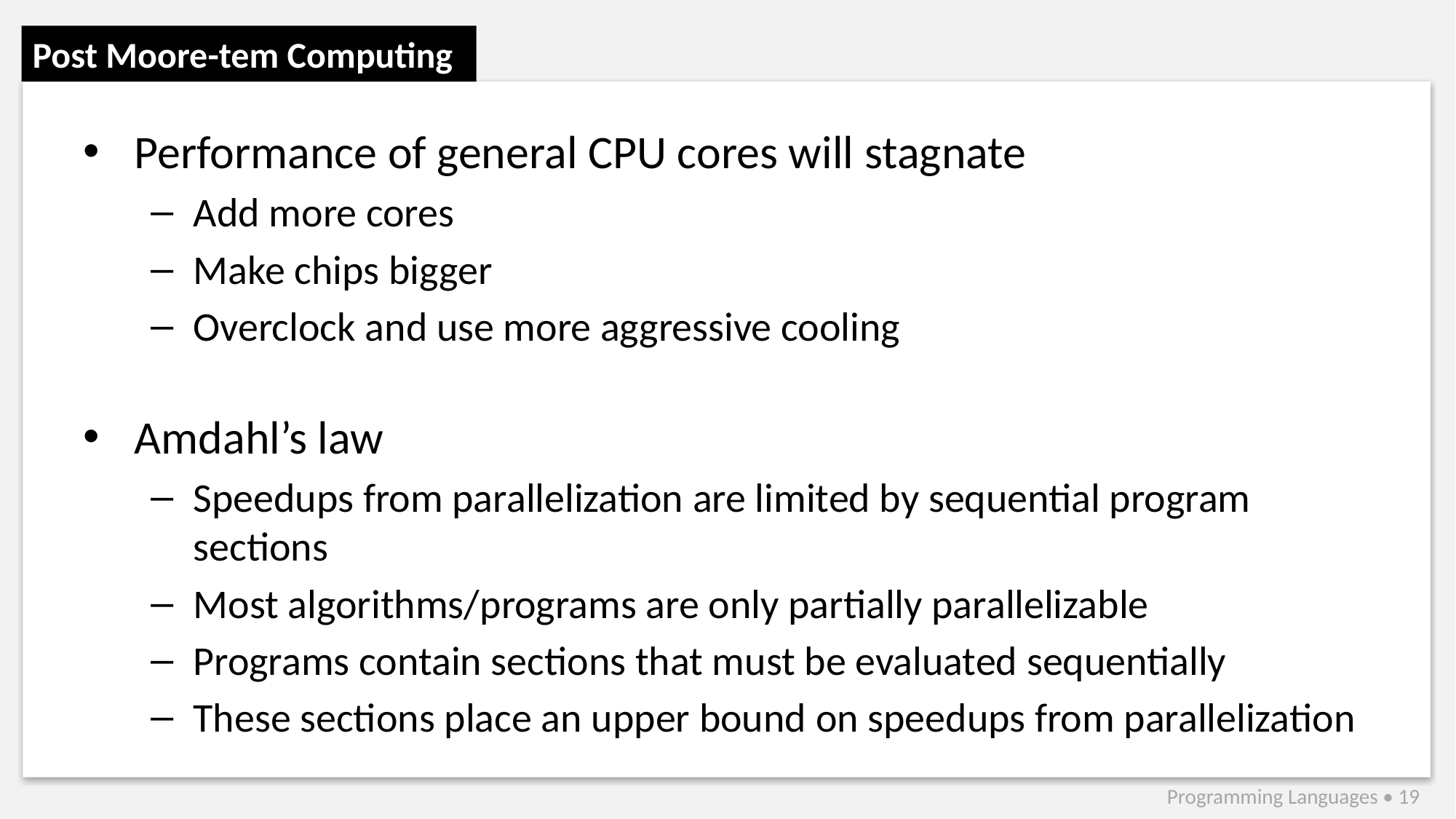

# Post Moore-tem Computing
Performance of general CPU cores will stagnate
Add more cores
Make chips bigger
Overclock and use more aggressive cooling
Amdahl’s law
Speedups from parallelization are limited by sequential program sections
Most algorithms/programs are only partially parallelizable
Programs contain sections that must be evaluated sequentially
These sections place an upper bound on speedups from parallelization